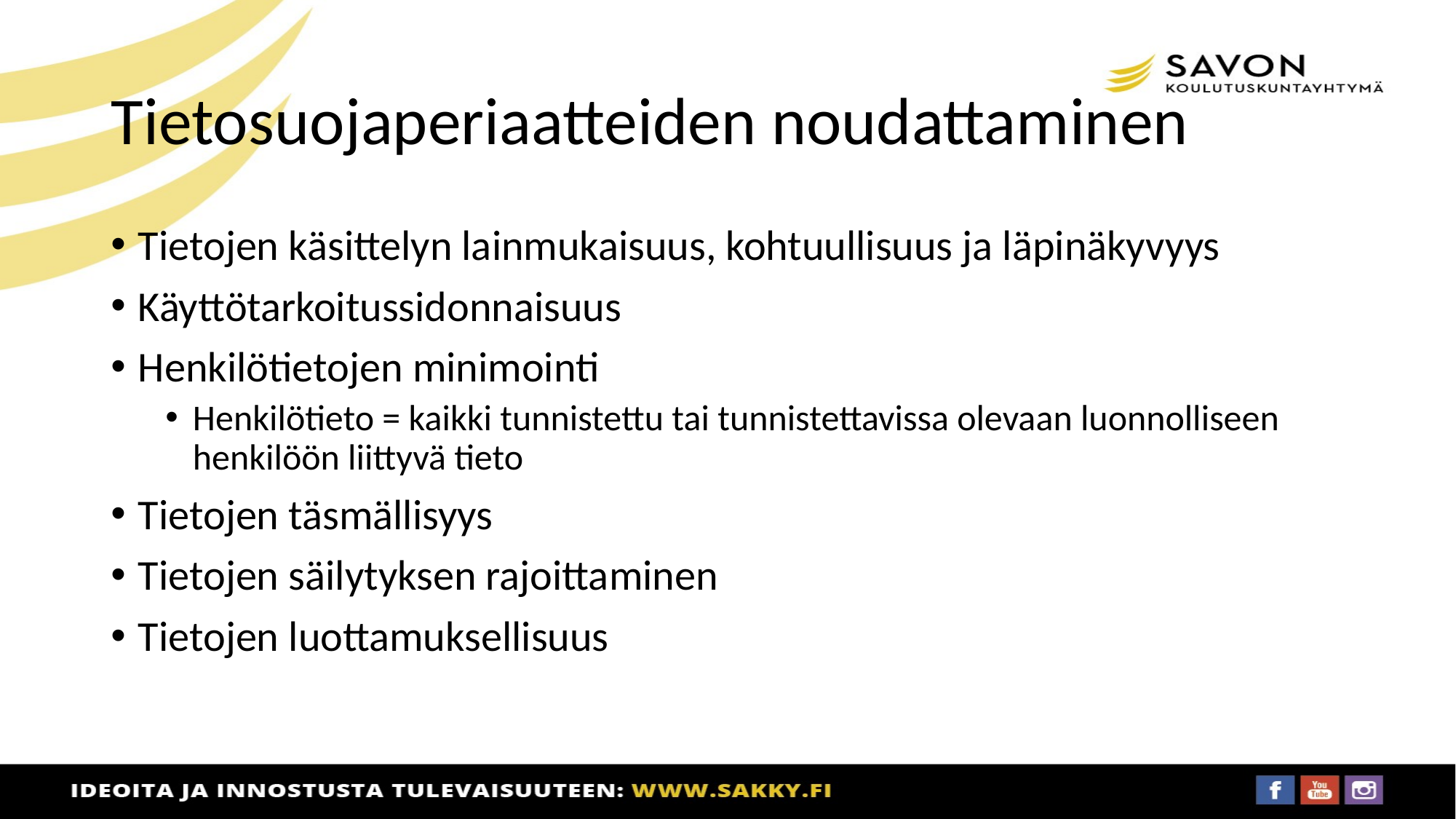

# Tietosuojaperiaatteiden noudattaminen
Tietojen käsittelyn lainmukaisuus, kohtuullisuus ja läpinäkyvyys
Käyttötarkoitussidonnaisuus
Henkilötietojen minimointi
Henkilötieto = kaikki tunnistettu tai tunnistettavissa olevaan luonnolliseen henkilöön liittyvä tieto
Tietojen täsmällisyys
Tietojen säilytyksen rajoittaminen
Tietojen luottamuksellisuus